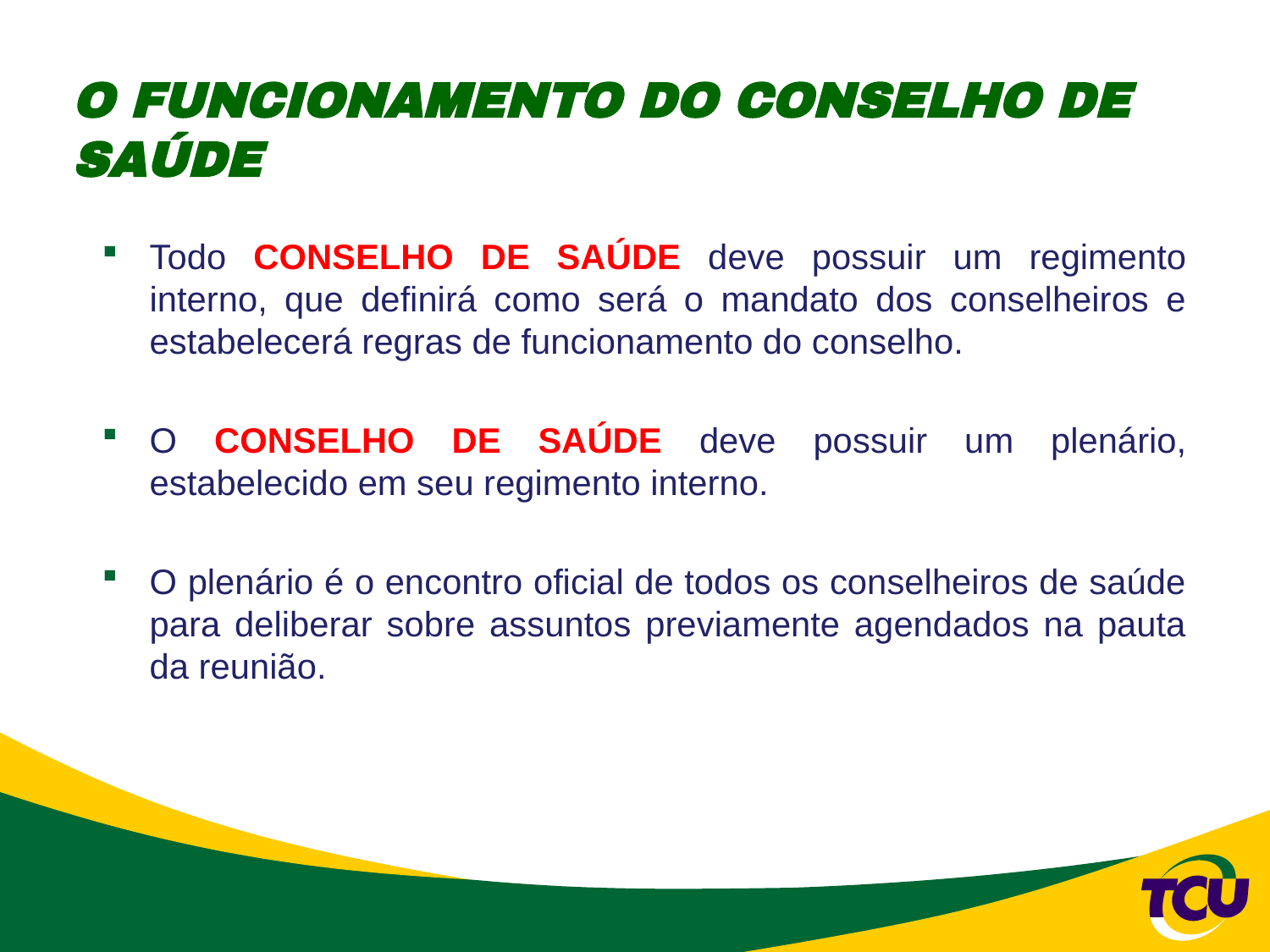

# O FUNCIONAMENTO DO CONSELHO DE SAÚDE
Todo CONSELHO DE SAÚDE deve possuir um regimento interno, que definirá como será o mandato dos conselheiros e estabelecerá regras de funcionamento do conselho.

O CONSELHO DE SAÚDE deve possuir um plenário, estabelecido em seu regimento interno.

O plenário é o encontro oficial de todos os conselheiros de saúde para deliberar sobre assuntos previamente agendados na pauta da reunião.